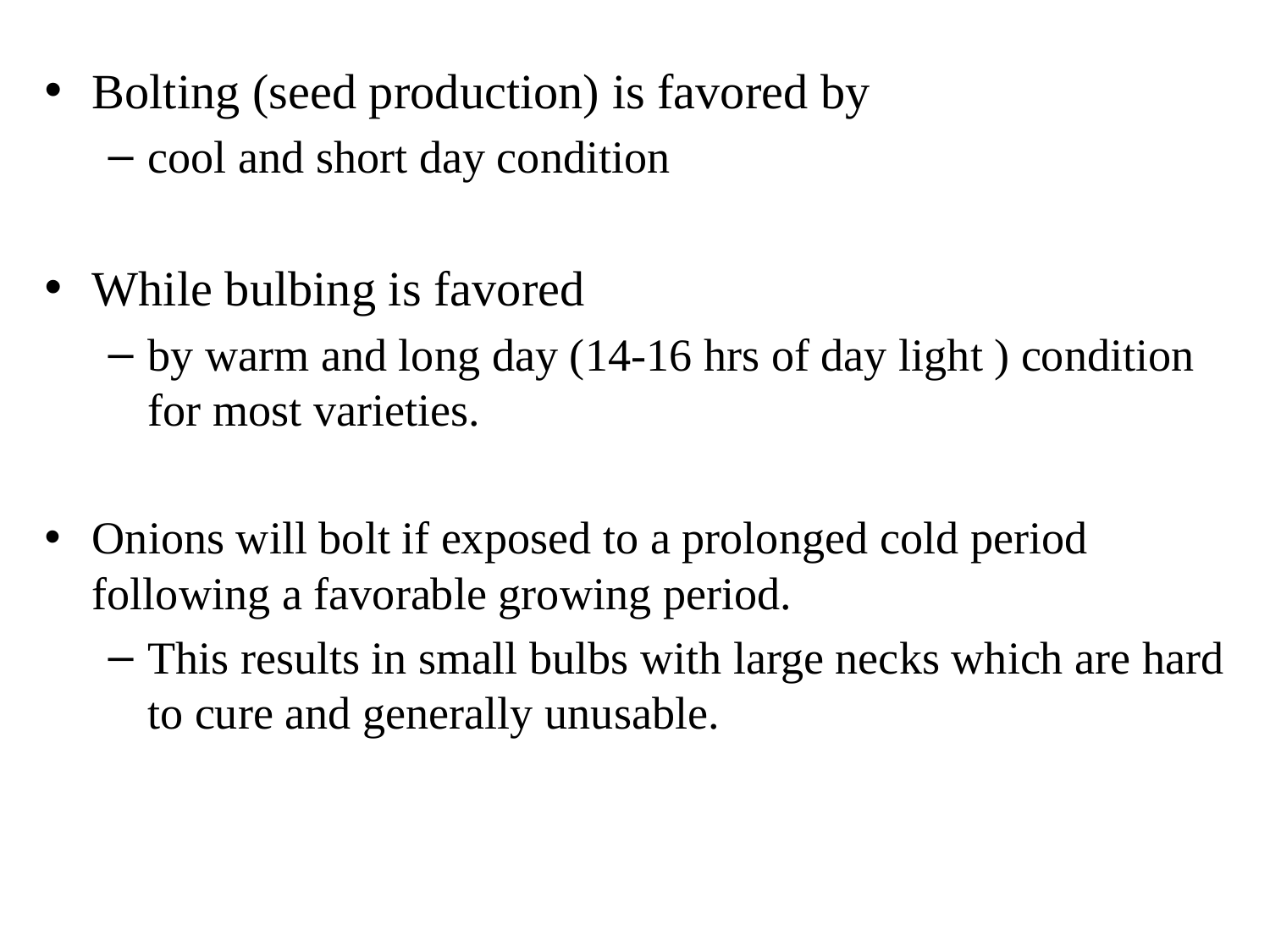

Bolting (seed production) is favored by
cool and short day condition

While bulbing is favored
by warm and long day (14-16 hrs of day light ) condition for most varieties.

Onions will bolt if exposed to a prolonged cold period following a favorable growing period.
This results in small bulbs with large necks which are hard to cure and generally unusable.